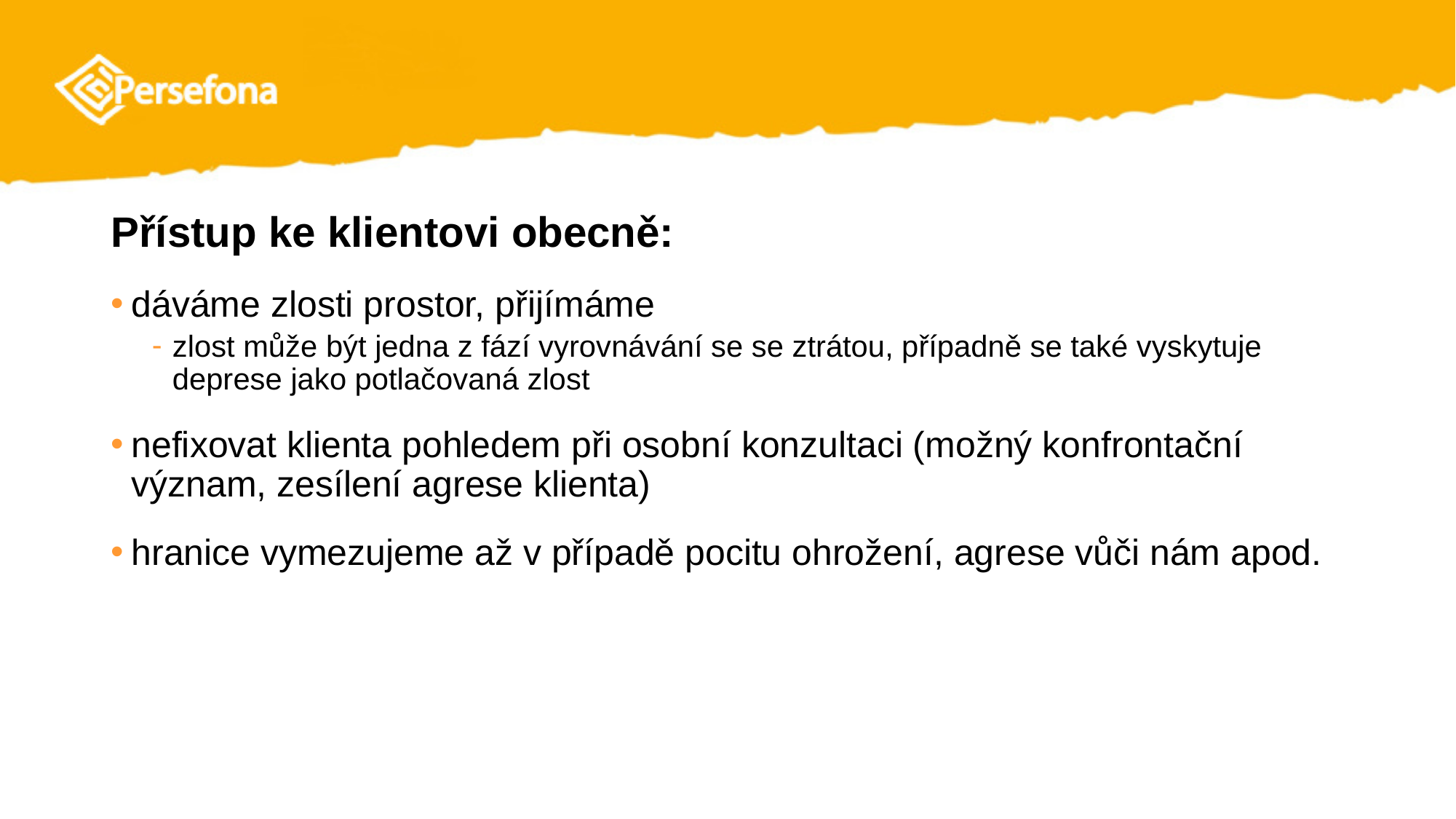

#
Přístup ke klientovi obecně:
dáváme zlosti prostor, přijímáme
zlost může být jedna z fází vyrovnávání se se ztrátou, případně se také vyskytuje deprese jako potlačovaná zlost
nefixovat klienta pohledem při osobní konzultaci (možný konfrontační význam, zesílení agrese klienta)
hranice vymezujeme až v případě pocitu ohrožení, agrese vůči nám apod.